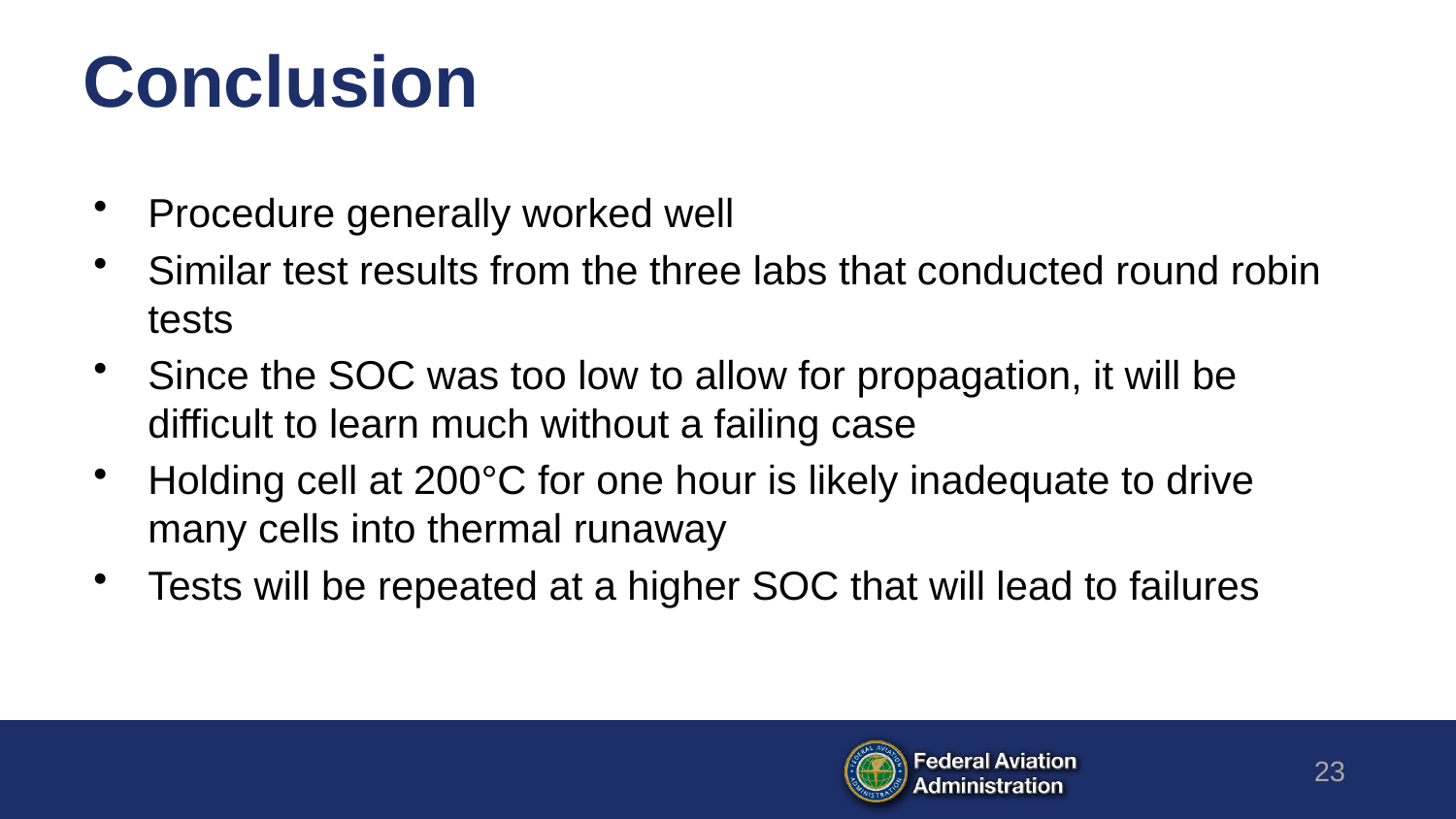

# Conclusion
Procedure generally worked well
Similar test results from the three labs that conducted round robin tests
Since the SOC was too low to allow for propagation, it will be difficult to learn much without a failing case
Holding cell at 200°C for one hour is likely inadequate to drive many cells into thermal runaway
Tests will be repeated at a higher SOC that will lead to failures
23